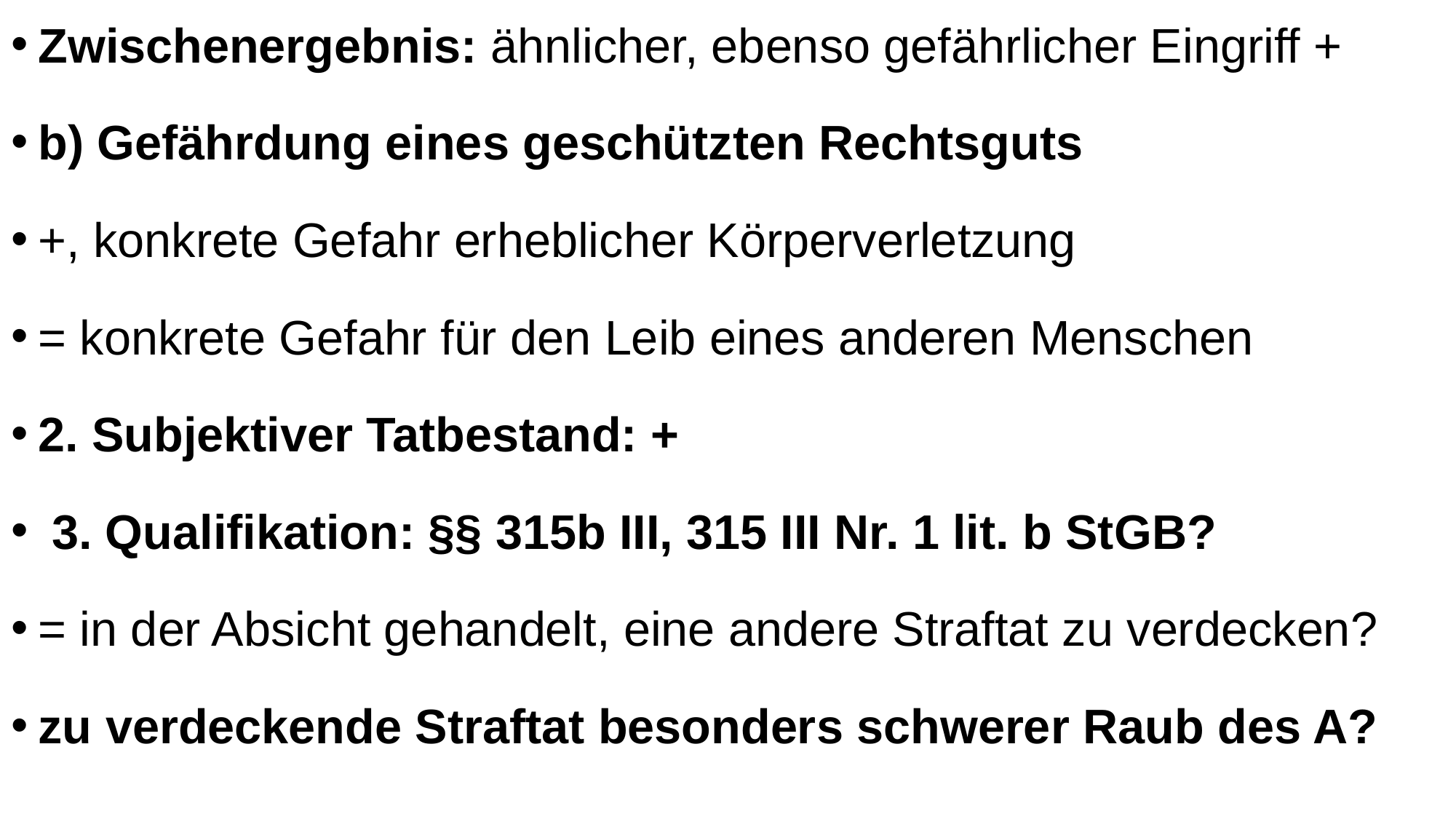

Zwischenergebnis: ähnlicher, ebenso gefährlicher Eingriff +
b) Gefährdung eines geschützten Rechtsguts
+, konkrete Gefahr erheblicher Körperverletzung
= konkrete Gefahr für den Leib eines anderen Menschen
2. Subjektiver Tatbestand: +
 3. Qualifikation: §§ 315b III, 315 III Nr. 1 lit. b StGB?
= in der Absicht gehandelt, eine andere Straftat zu verdecken?
zu verdeckende Straftat besonders schwerer Raub des A?